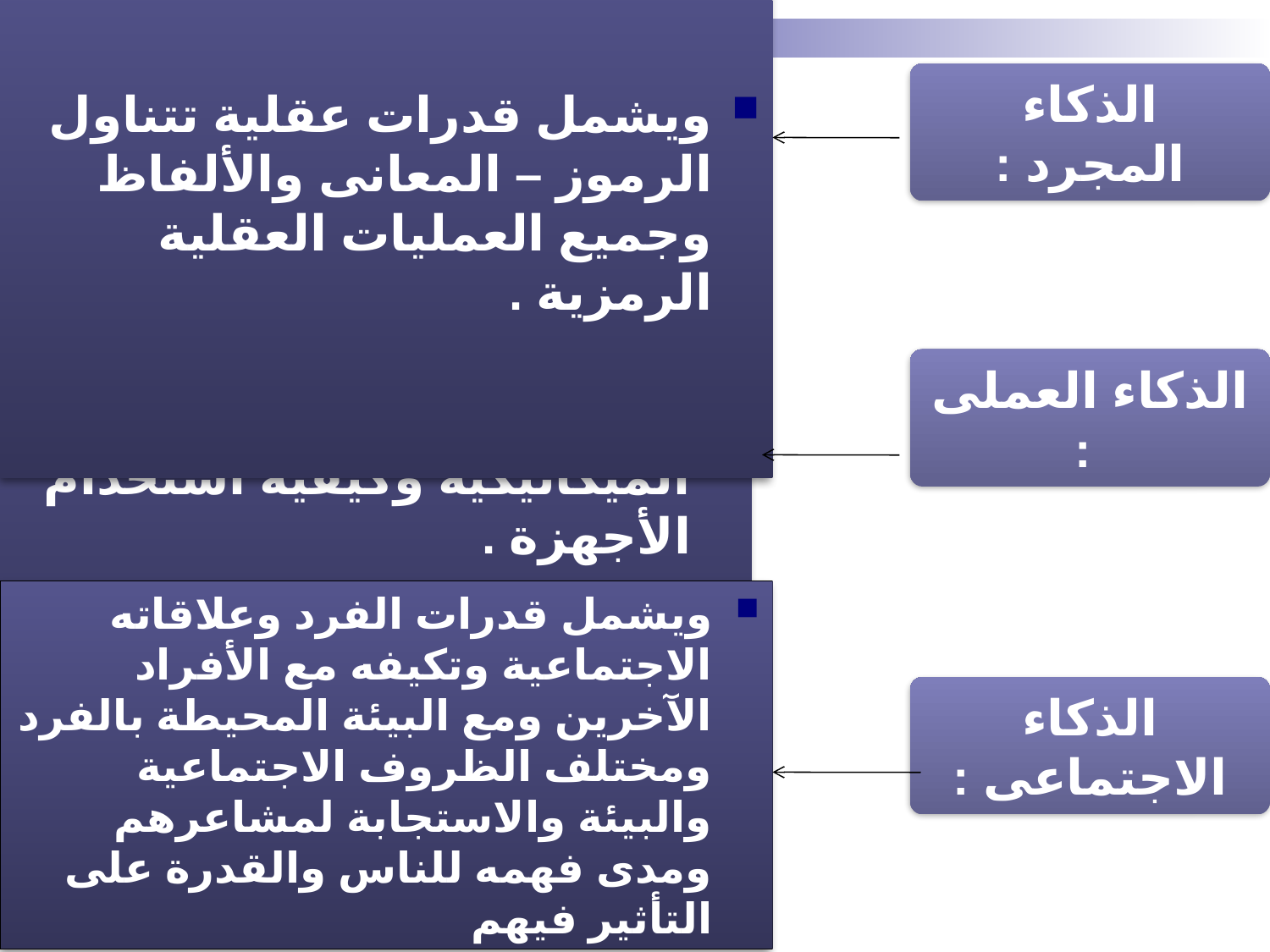

الذكاء المجرد :
ويشمل قدرات عقلية تتناول الرموز – المعانى والألفاظ وجميع العمليات العقلية الرمزية .
الذكاء العملى  :
ويشمل قدرات عقلية تتناول أشياء عملية مثل الأعمال الميكانيكية وكيفية استخدام الأجهزة .

ويشمل قدرات الفرد وعلاقاته الاجتماعية وتكيفه مع الأفراد الآخرين ومع البيئة المحيطة بالفرد ومختلف الظروف الاجتماعية والبيئة والاستجابة لمشاعرهم ومدى فهمه للناس والقدرة على التأثير فيهم
الذكاء الاجتماعى :